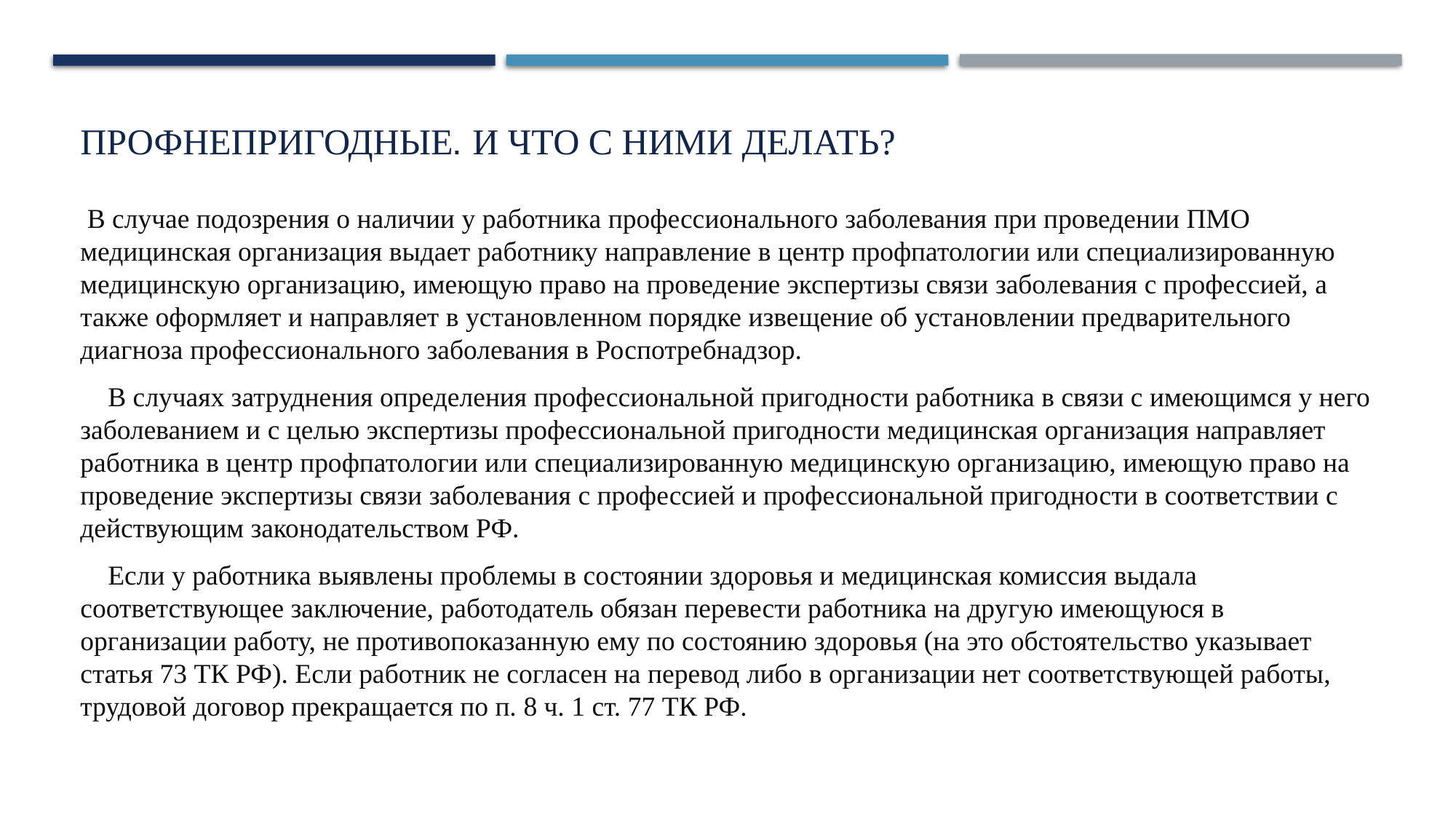

# Профнепригодные. И что с ними делать?
 В случае подозрения о наличии у работника профессионального заболевания при проведении ПМО медицинская организация выдает работнику направление в центр профпатологии или специализированную медицинскую организацию, имеющую право на проведение экспертизы связи заболевания с профессией, а также оформляет и направляет в установленном порядке извещение об установлении предварительного диагноза профессионального заболевания в Роспотребнадзор.
    В случаях затруднения определения профессиональной пригодности работника в связи с имеющимся у него заболеванием и с целью экспертизы профессиональной пригодности медицинская организация направляет работника в центр профпатологии или специализированную медицинскую организацию, имеющую право на проведение экспертизы связи заболевания с профессией и профессиональной пригодности в соответствии с действующим законодательством РФ.
    Если у работника выявлены проблемы в состоянии здоровья и медицинская комиссия выдала соответствующее заключение, работодатель обязан перевести работника на другую имеющуюся в организации работу, не противопоказанную ему по состоянию здоровья (на это обстоятельство указывает статья 73 ТК РФ). Если работник не согласен на перевод либо в организации нет соответствующей работы, трудовой договор прекращается по п. 8 ч. 1 ст. 77 ТК РФ.